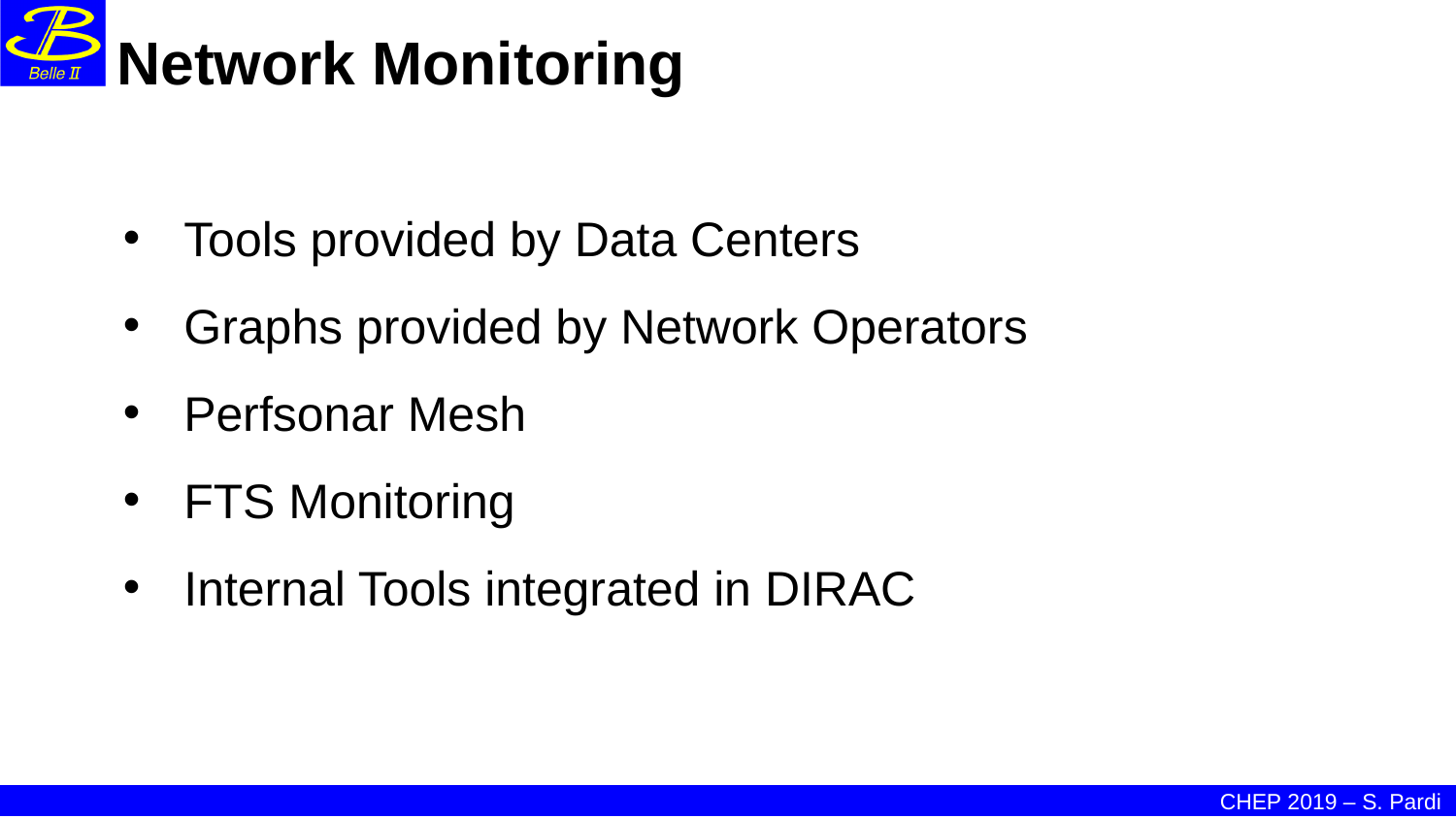

# Network Monitoring
Tools provided by Data Centers
Graphs provided by Network Operators
Perfsonar Mesh
FTS Monitoring
Internal Tools integrated in DIRAC